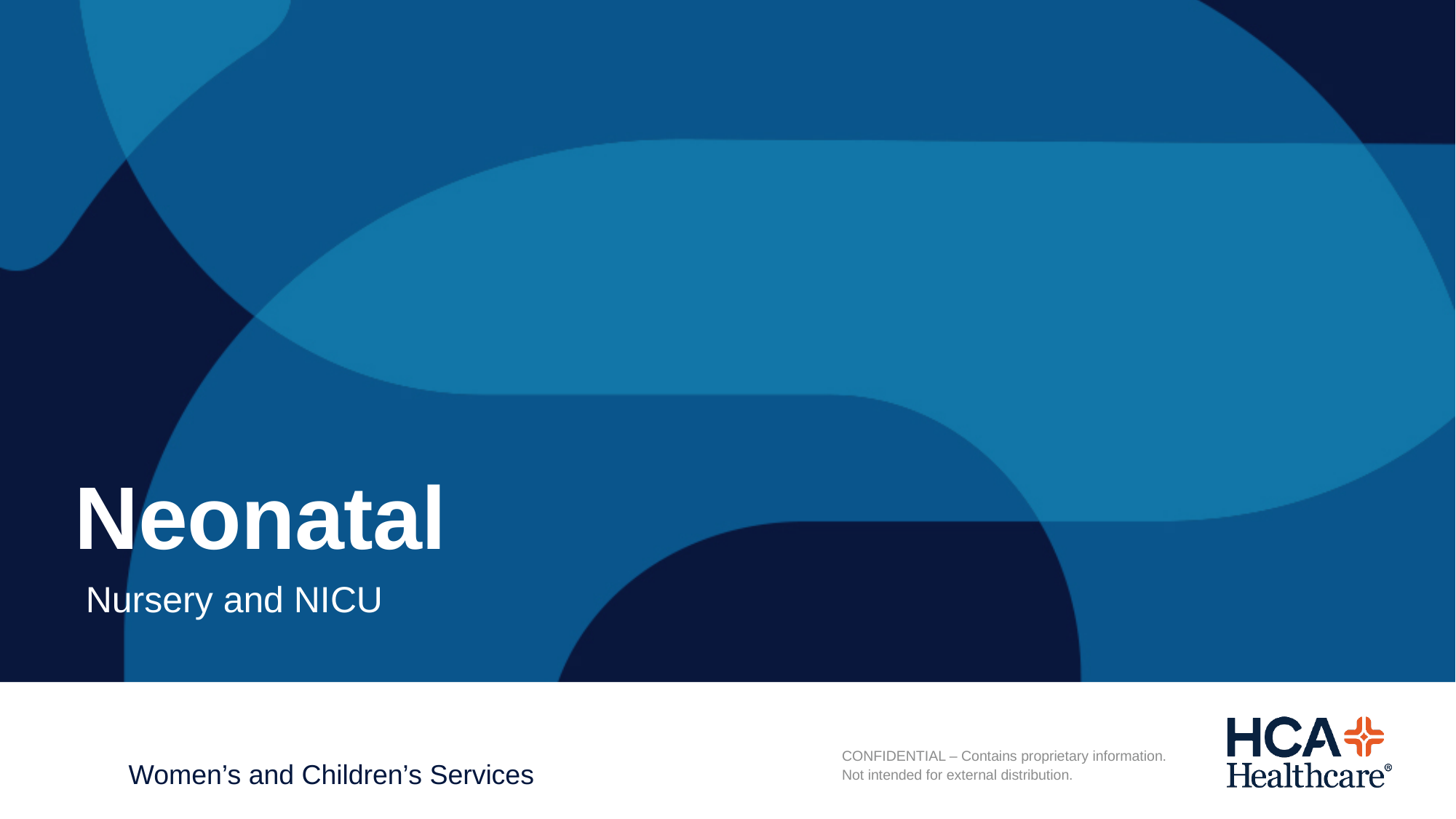

# Neonatal
Nursery and NICU
Women’s and Children’s Services